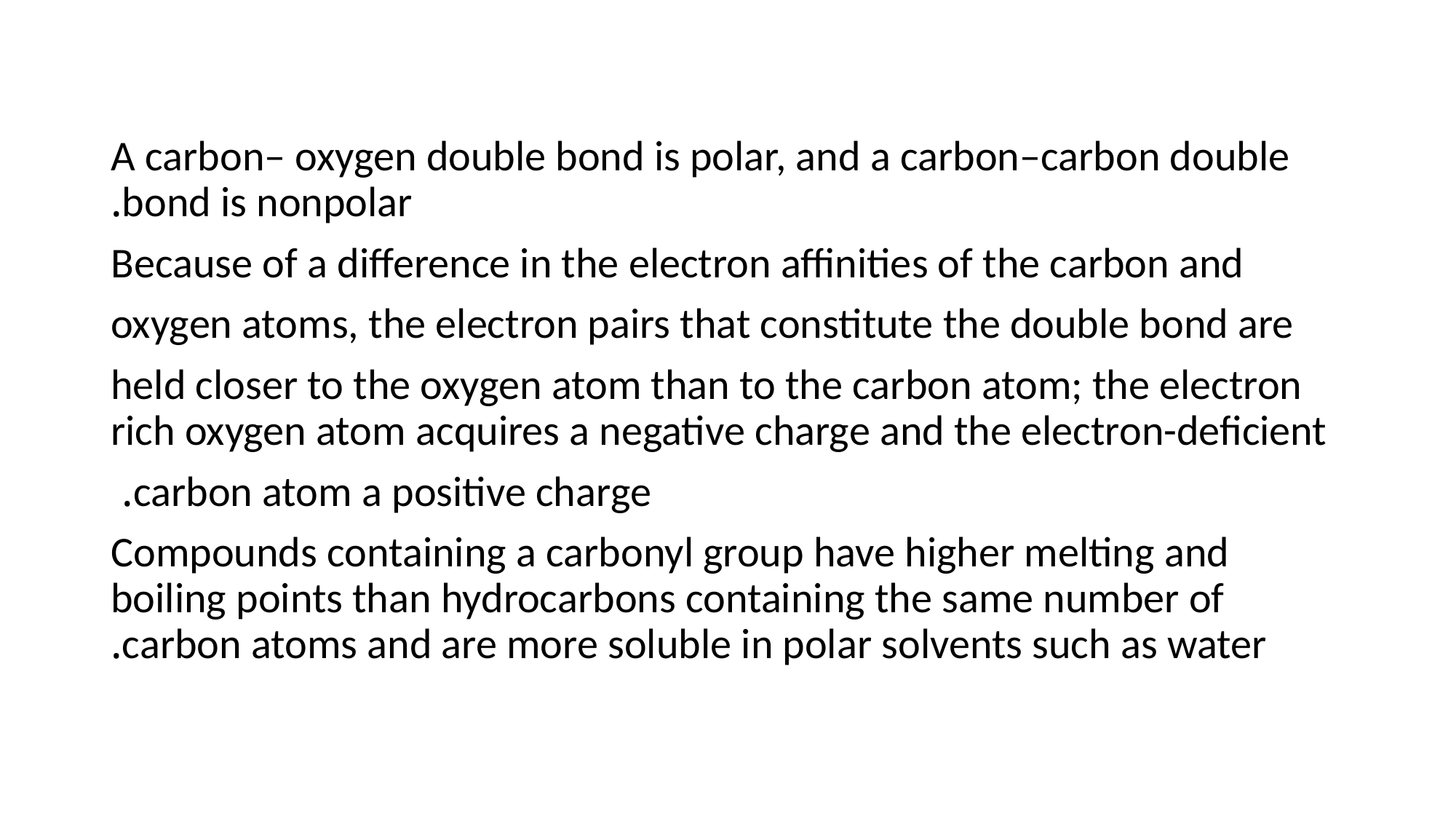

A carbon– oxygen double bond is polar, and a carbon–carbon double bond is nonpolar.
Because of a difference in the electron affinities of the carbon and
oxygen atoms, the electron pairs that constitute the double bond are
held closer to the oxygen atom than to the carbon atom; the electron rich oxygen atom acquires a negative charge and the electron-deficient
carbon atom a positive charge.
Compounds containing a carbonyl group have higher melting and boiling points than hydrocarbons containing the same number of carbon atoms and are more soluble in polar solvents such as water.